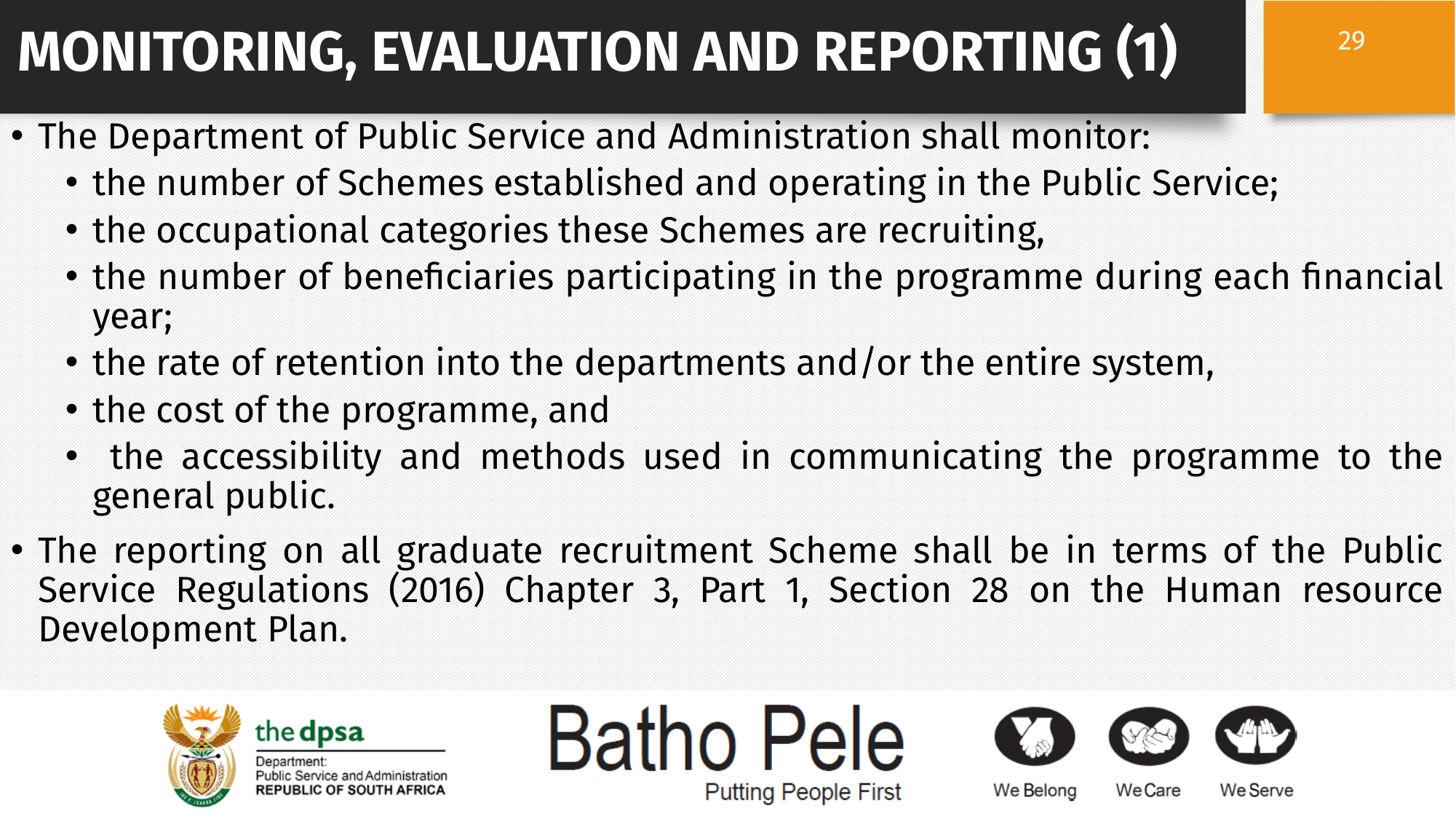

29
# MONITORING, EVALUATION AND REPORTING (1)
The Department of Public Service and Administration shall monitor:
the number of Schemes established and operating in the Public Service;
the occupational categories these Schemes are recruiting,
the number of beneficiaries participating in the programme during each financial year;
the rate of retention into the departments and/or the entire system,
the cost of the programme, and
 the accessibility and methods used in communicating the programme to the general public.
The reporting on all graduate recruitment Scheme shall be in terms of the Public Service Regulations (2016) Chapter 3, Part 1, Section 28 on the Human resource Development Plan.